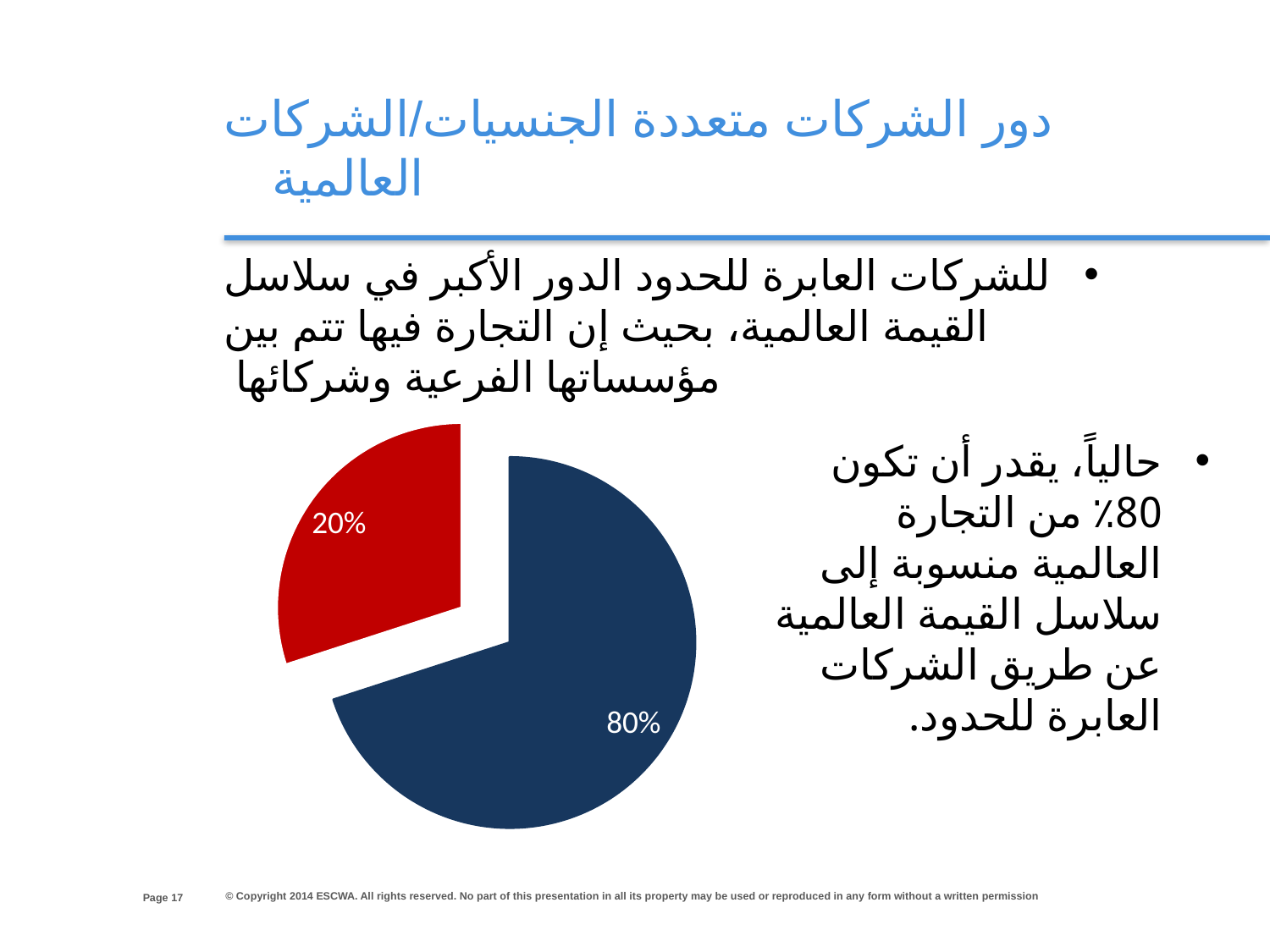

دور الشركات متعددة الجنسيات/الشركات العالمية
للشركات العابرة للحدود الدور الأكبر في سلاسل القيمة العالمية، بحيث إن التجارة فيها تتم بين مؤسساتها الفرعية وشركائها

### Chart

| Category | Global Trade |
|---|---|
| GVCs coordinated through Trans National Corporations  | 0.7000000000000006 |
حالياً، يقدر أن تكون 80٪ من التجارة العالمية منسوبة إلى سلاسل القيمة العالمية عن طريق الشركات العابرة للحدود.